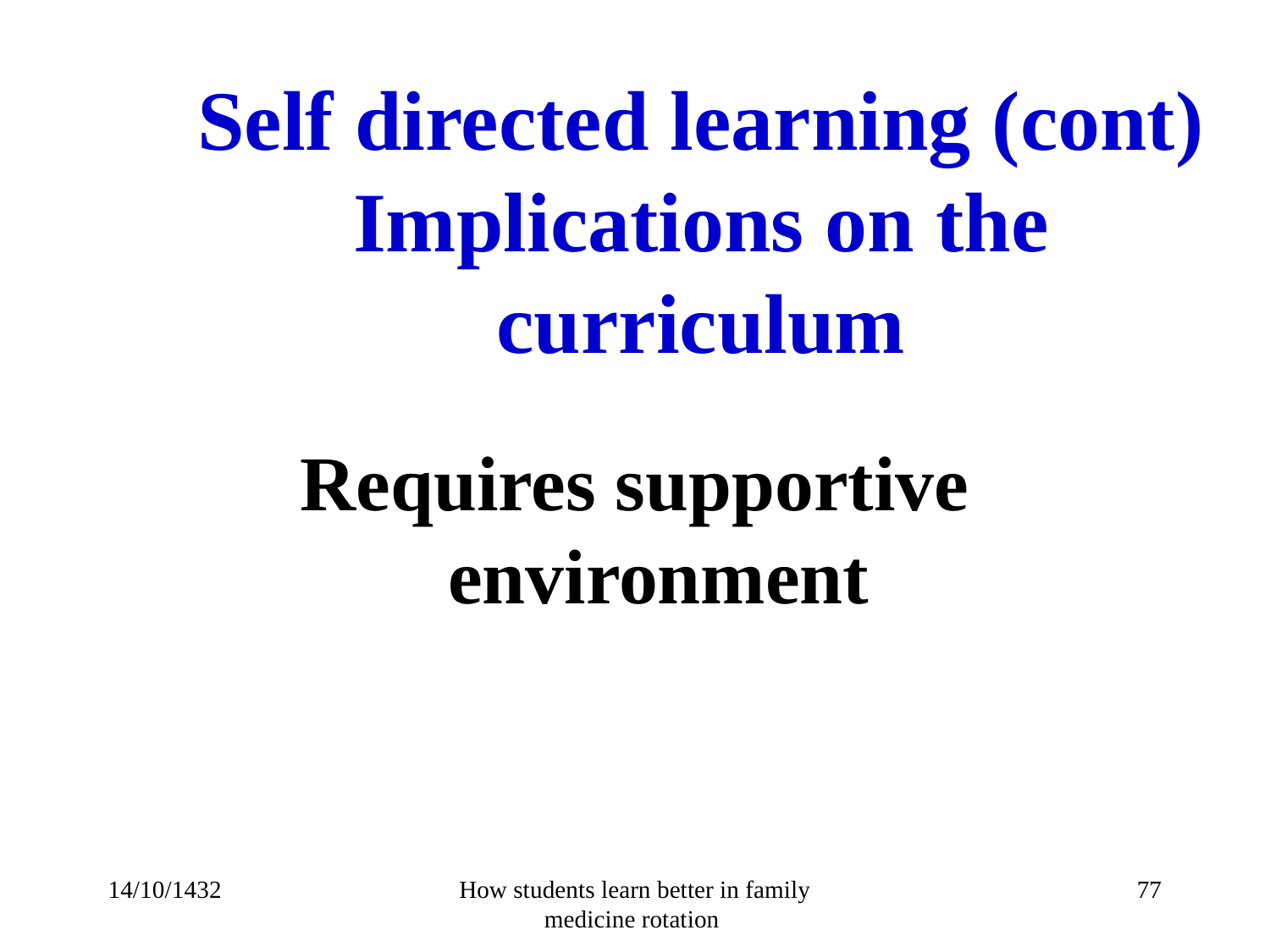

# Self directed learning (cont) Implications on the curriculum
Requires supportive environment
14/10/1432
How students learn better in family medicine rotation
77